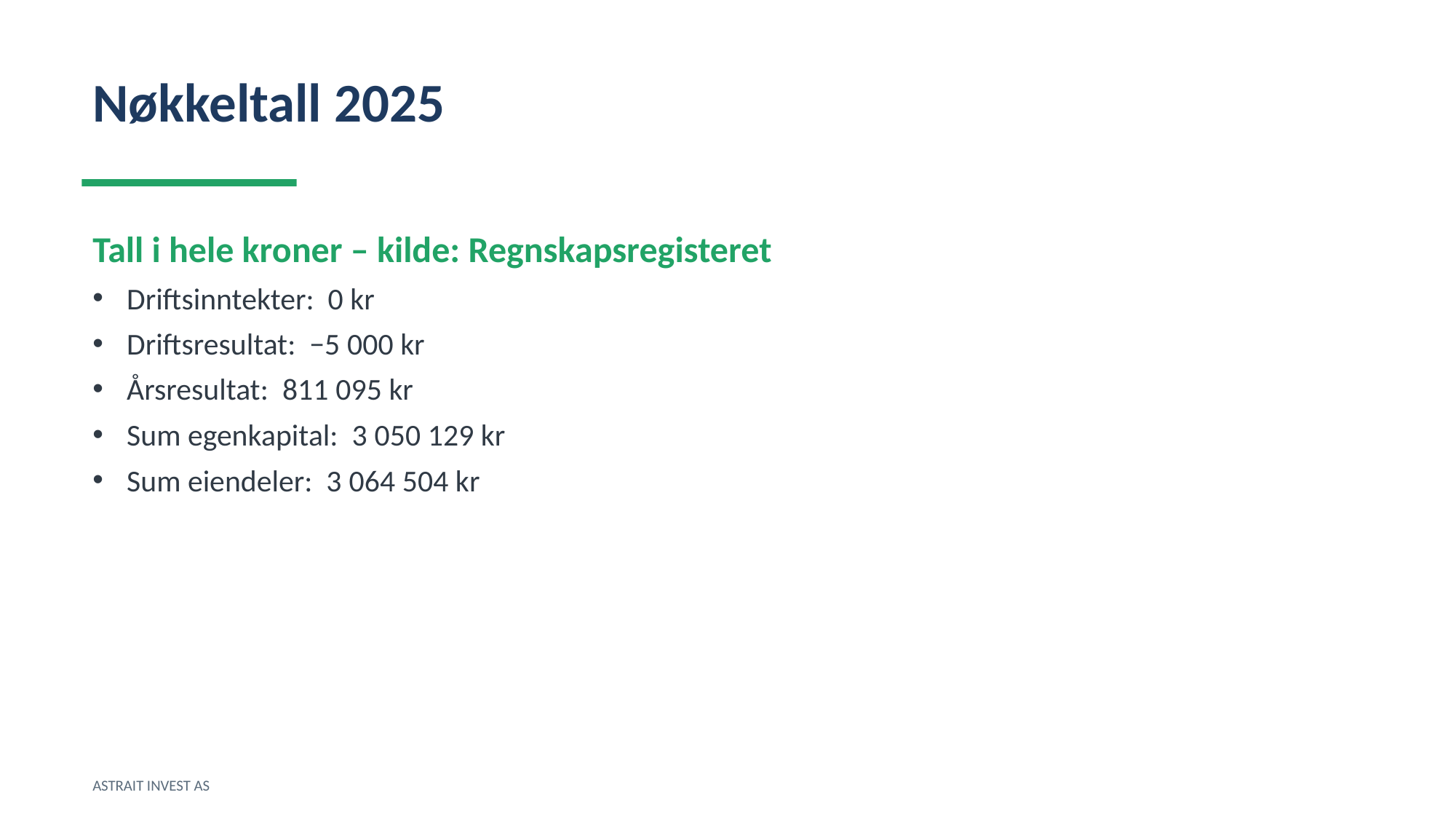

Nøkkeltall 2025

Tall i hele kroner – kilde: Regnskapsregisteret
Driftsinntekter:  0 kr
Driftsresultat:  −5 000 kr
Årsresultat:  811 095 kr
Sum egenkapital:  3 050 129 kr
Sum eiendeler:  3 064 504 kr
ASTRAIT INVEST AS